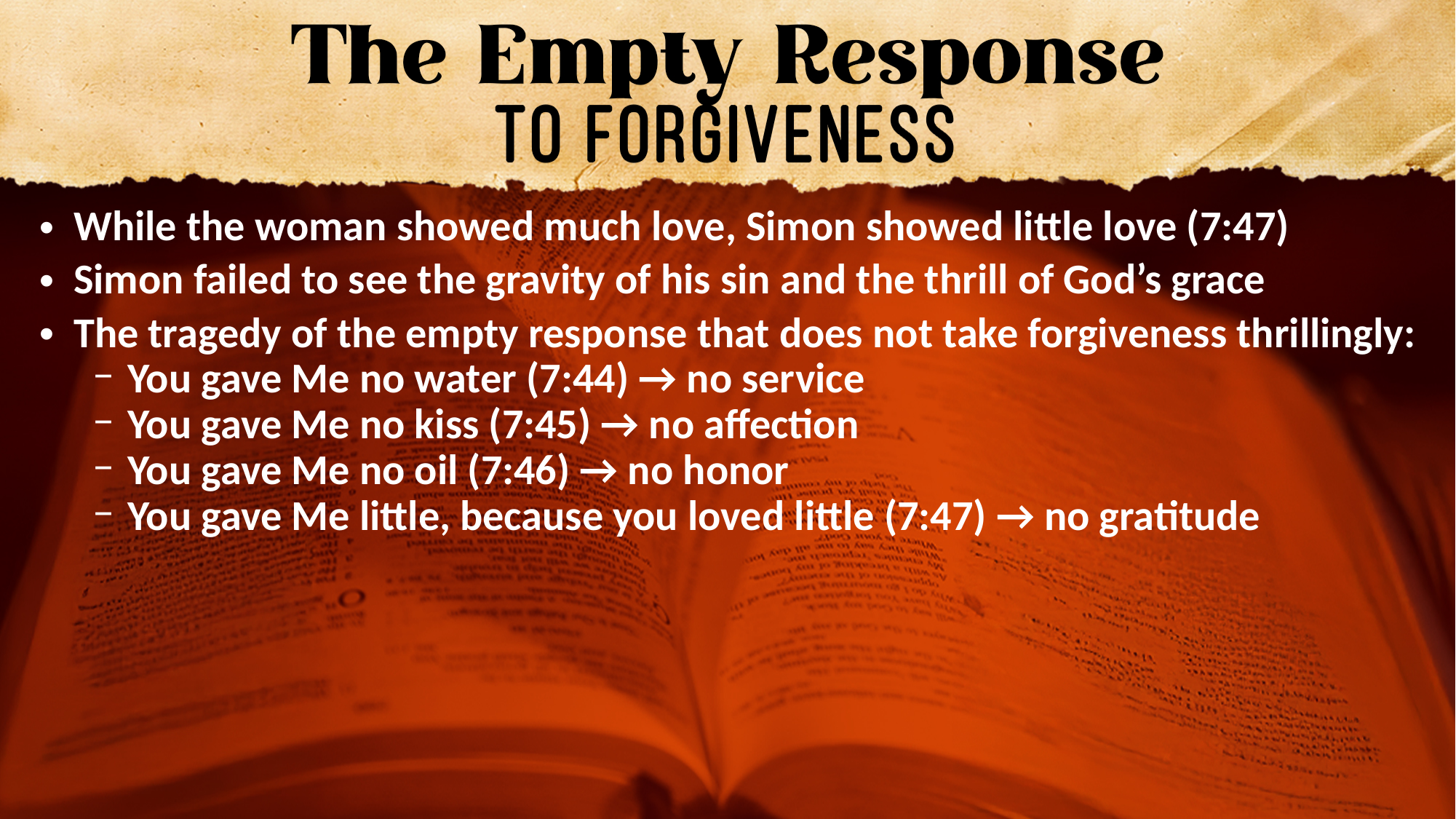

While the woman showed much love, Simon showed little love (7:47)
Simon failed to see the gravity of his sin and the thrill of God’s grace
The tragedy of the empty response that does not take forgiveness thrillingly:
You gave Me no water (7:44) → no service
You gave Me no kiss (7:45) → no affection
You gave Me no oil (7:46) → no honor
You gave Me little, because you loved little (7:47) → no gratitude